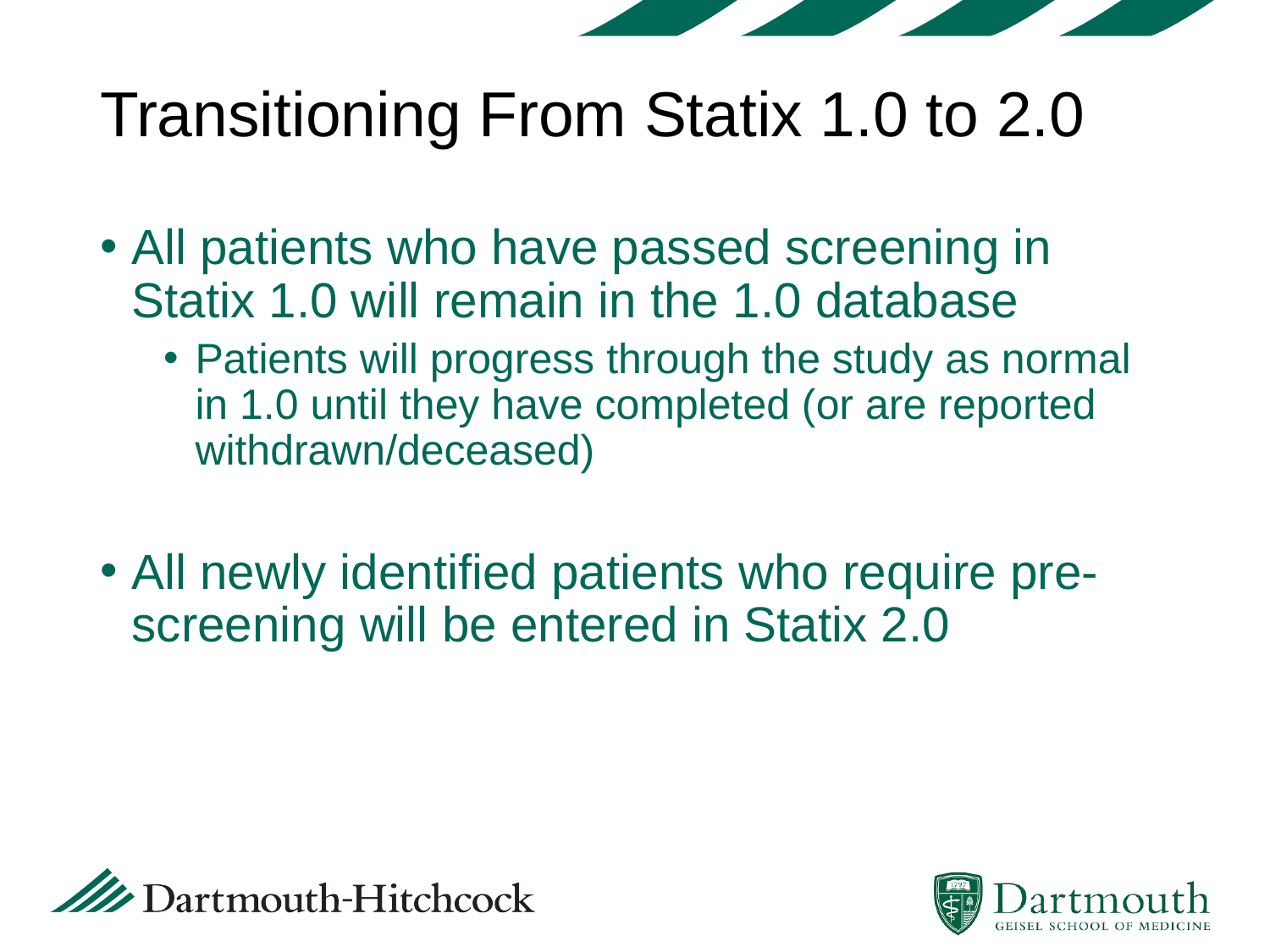

# Transitioning From Statix 1.0 to 2.0
All patients who have passed screening in Statix 1.0 will remain in the 1.0 database
Patients will progress through the study as normal in 1.0 until they have completed (or are reported withdrawn/deceased)

All newly identified patients who require pre-screening will be entered in Statix 2.0